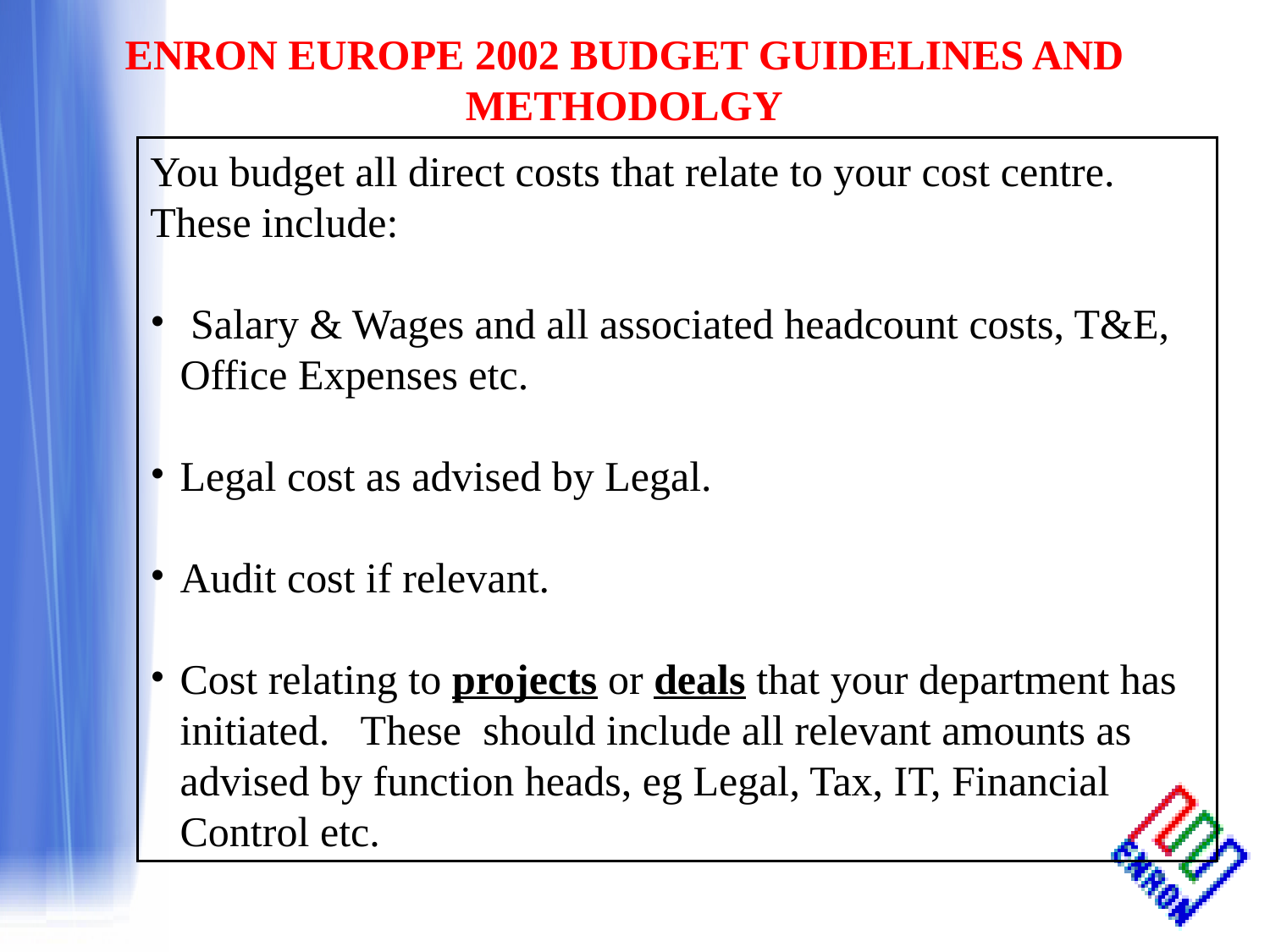

You budget all direct costs that relate to your cost centre. These include:

 Salary & Wages and all associated headcount costs, T&E, Office Expenses etc.

Legal cost as advised by Legal.

Audit cost if relevant.

Cost relating to projects or deals that your department has initiated.   These  should include all relevant amounts as advised by function heads, eg Legal, Tax, IT, Financial Control etc.